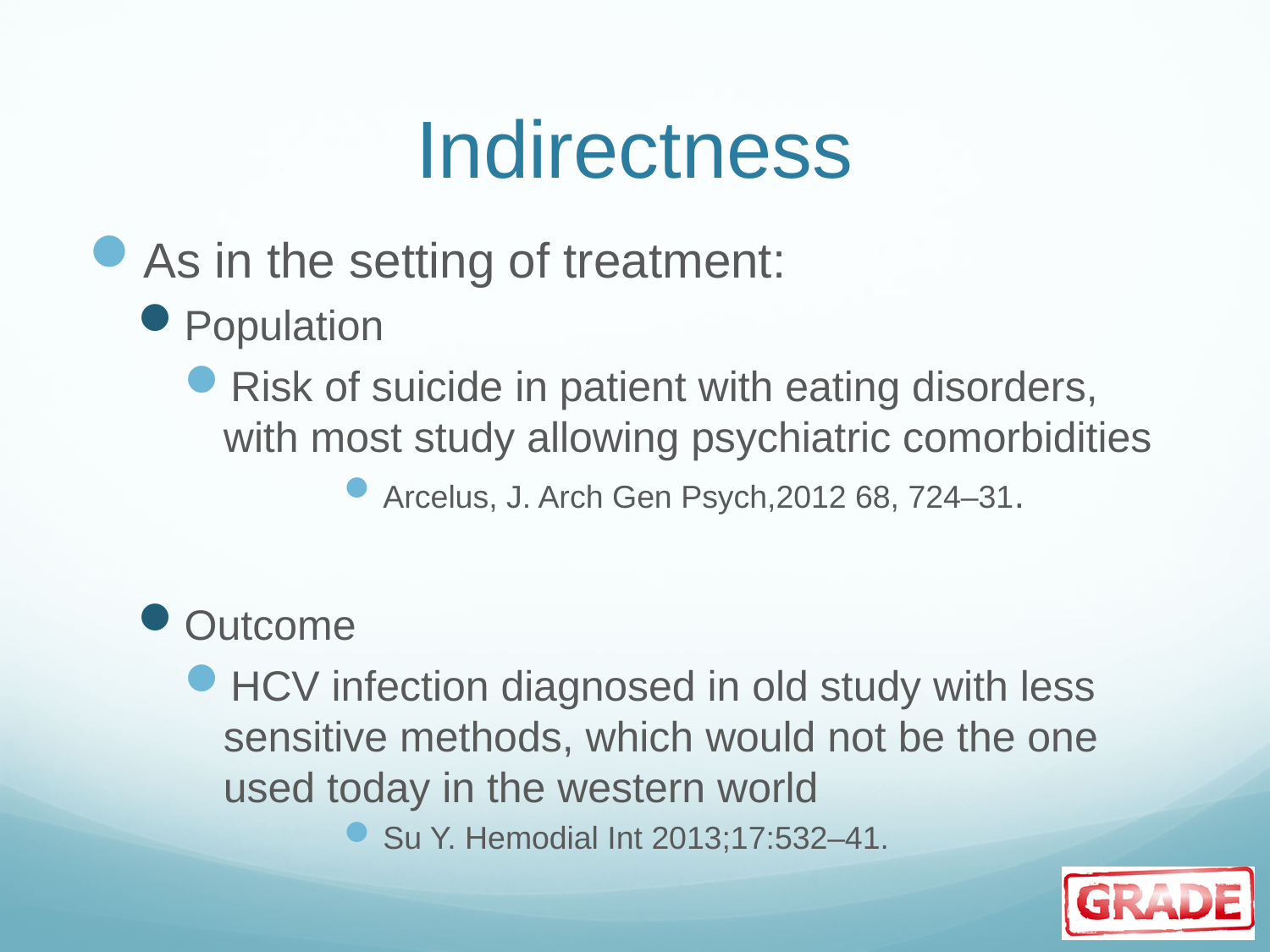

# Indirectness
As in the setting of treatment:
Population
Risk of suicide in patient with eating disorders, with most study allowing psychiatric comorbidities
Arcelus, J. Arch Gen Psych,2012 68, 724–31.

Outcome
HCV infection diagnosed in old study with less sensitive methods, which would not be the one used today in the western world
Su Y. Hemodial Int 2013;17:532–41.